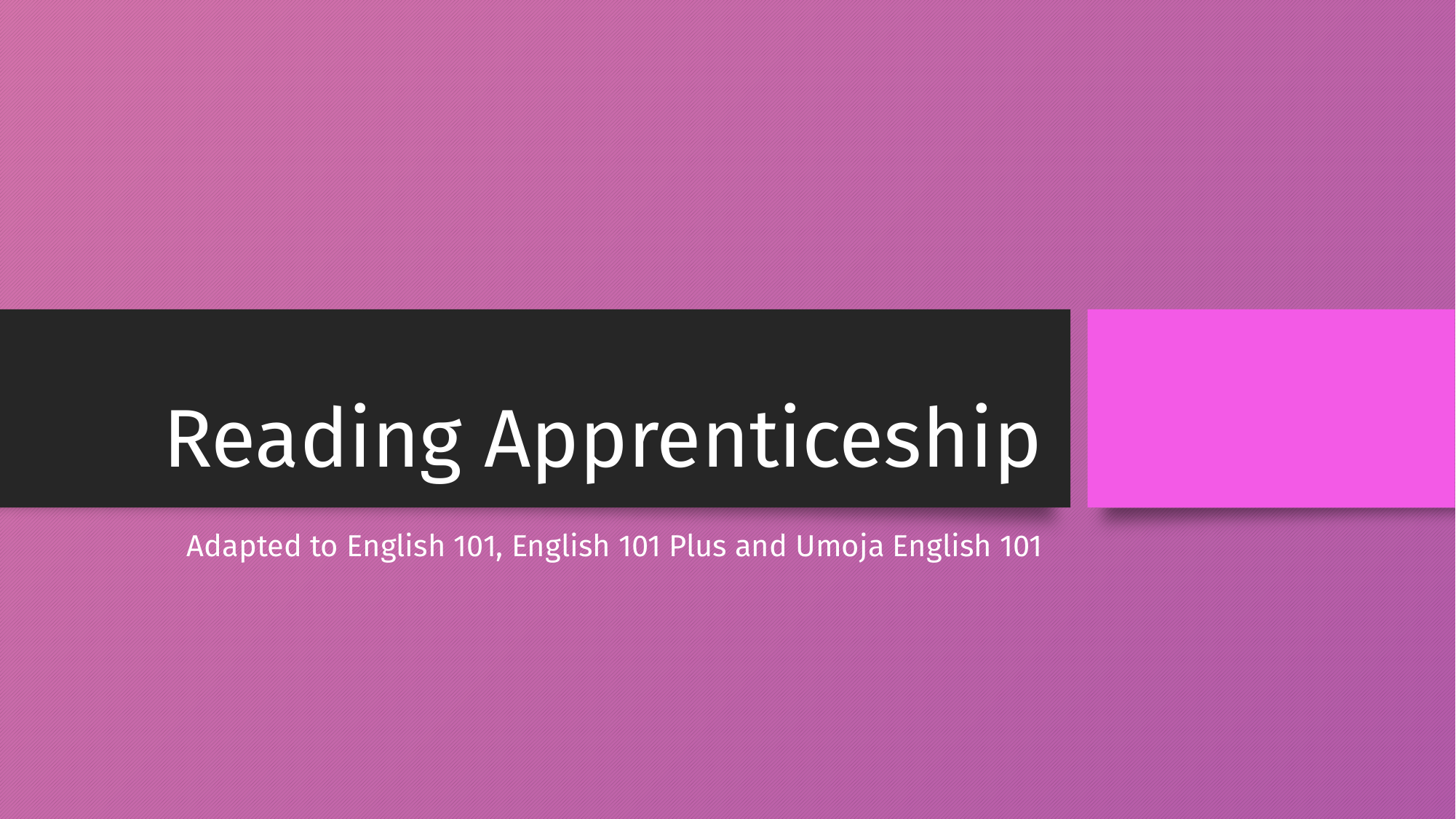

# Reading Apprenticeship
Adapted to English 101, English 101 Plus and Umoja English 101